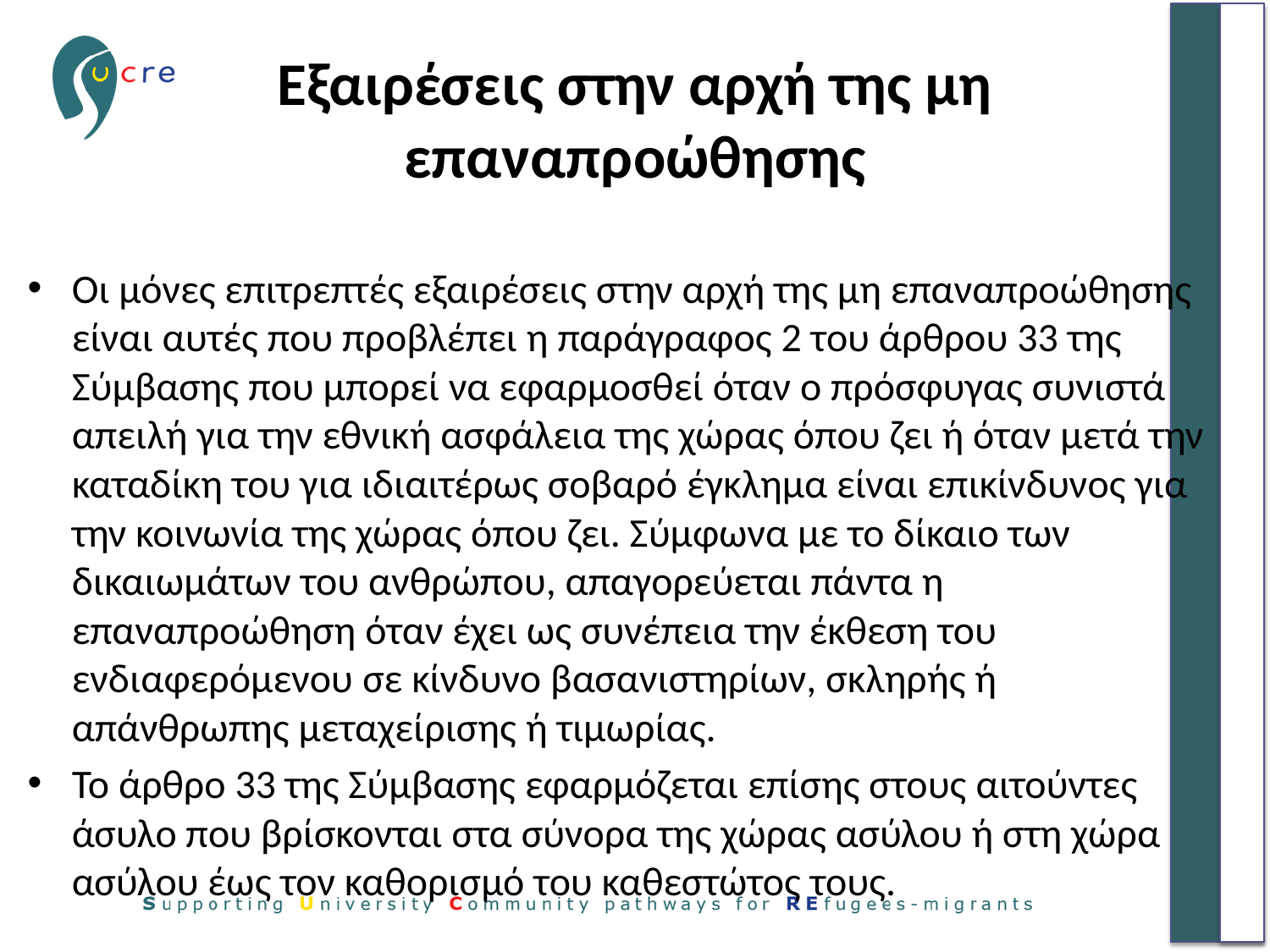

# Εξαιρέσεις στην αρχή της μη επαναπροώθησης
Οι μόνες επιτρεπτές εξαιρέσεις στην αρχή της μη επαναπροώθησης είναι αυτές που προβλέπει η παράγραφος 2 του άρθρου 33 της Σύμβασης που μπορεί να εφαρμοσθεί όταν ο πρόσφυγας συνιστά απειλή για την εθνική ασφάλεια της χώρας όπου ζει ή όταν μετά την καταδίκη του για ιδιαιτέρως σοβαρό έγκλημα είναι επικίνδυνος για την κοινωνία της χώρας όπου ζει. Σύμφωνα με το δίκαιο των δικαιωμάτων του ανθρώπου, απαγορεύεται πάντα η επαναπροώθηση όταν έχει ως συνέπεια την έκθεση του ενδιαφερόμενου σε κίνδυνο βασανιστηρίων, σκληρής ή απάνθρωπης μεταχείρισης ή τιμωρίας.
Το άρθρο 33 της Σύμβασης εφαρμόζεται επίσης στους αιτούντες άσυλο που βρίσκονται στα σύνορα της χώρας ασύλου ή στη χώρα ασύλου έως τον καθορισμό του καθεστώτος τους.